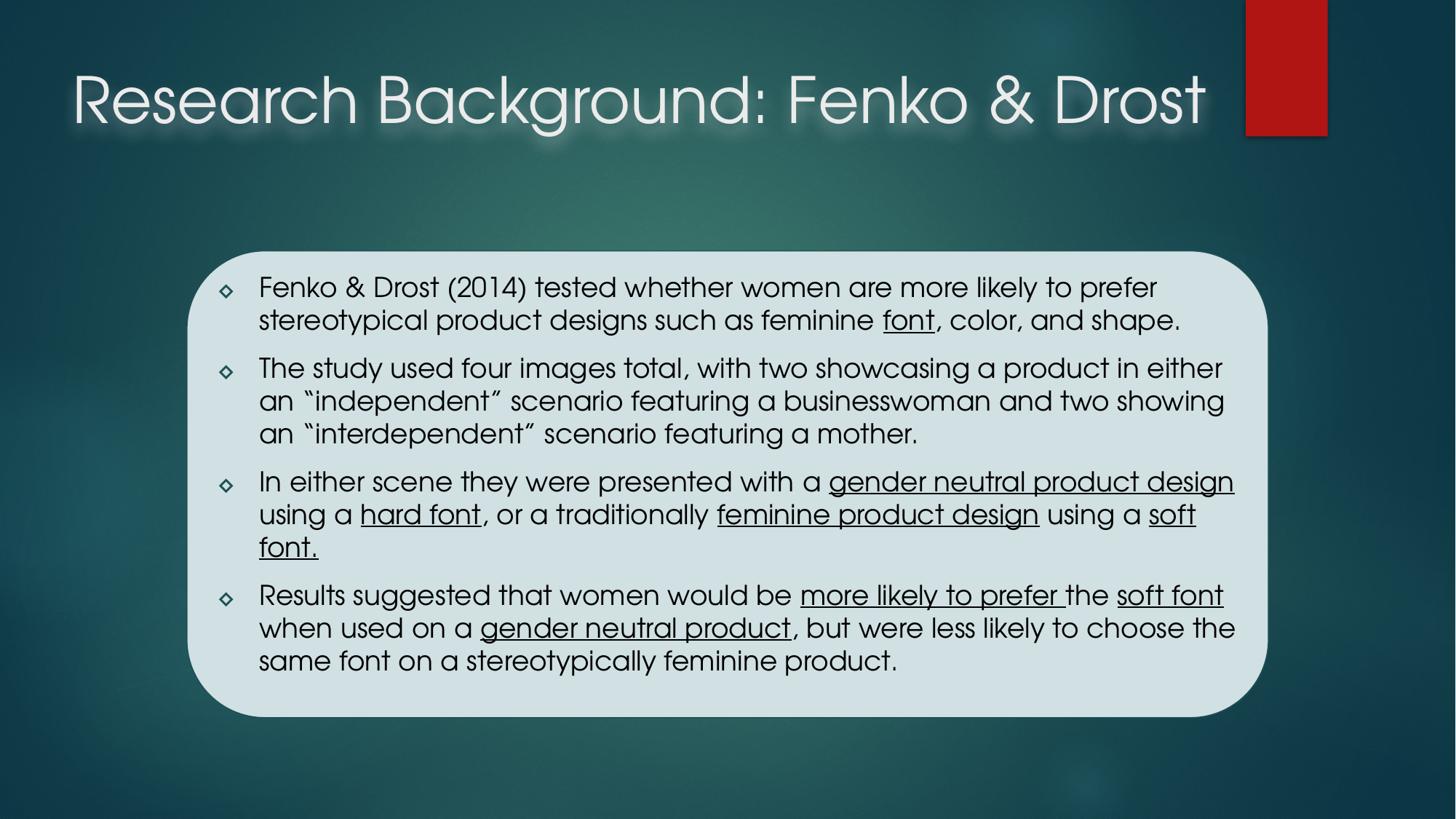

# Research Background: Fenko & Drost

Fenko & Drost (2014) tested whether women are more likely to prefer stereotypical product designs such as feminine font, color, and shape.
The study used four images total, with two showcasing a product in either an “independent” scenario featuring a businesswoman and two showing an “interdependent” scenario featuring a mother.
In either scene they were presented with a gender neutral product design using a hard font, or a traditionally feminine product design using a soft font.
Results suggested that women would be more likely to prefer the soft font when used on a gender neutral product, but were less likely to choose the same font on a stereotypically feminine product.